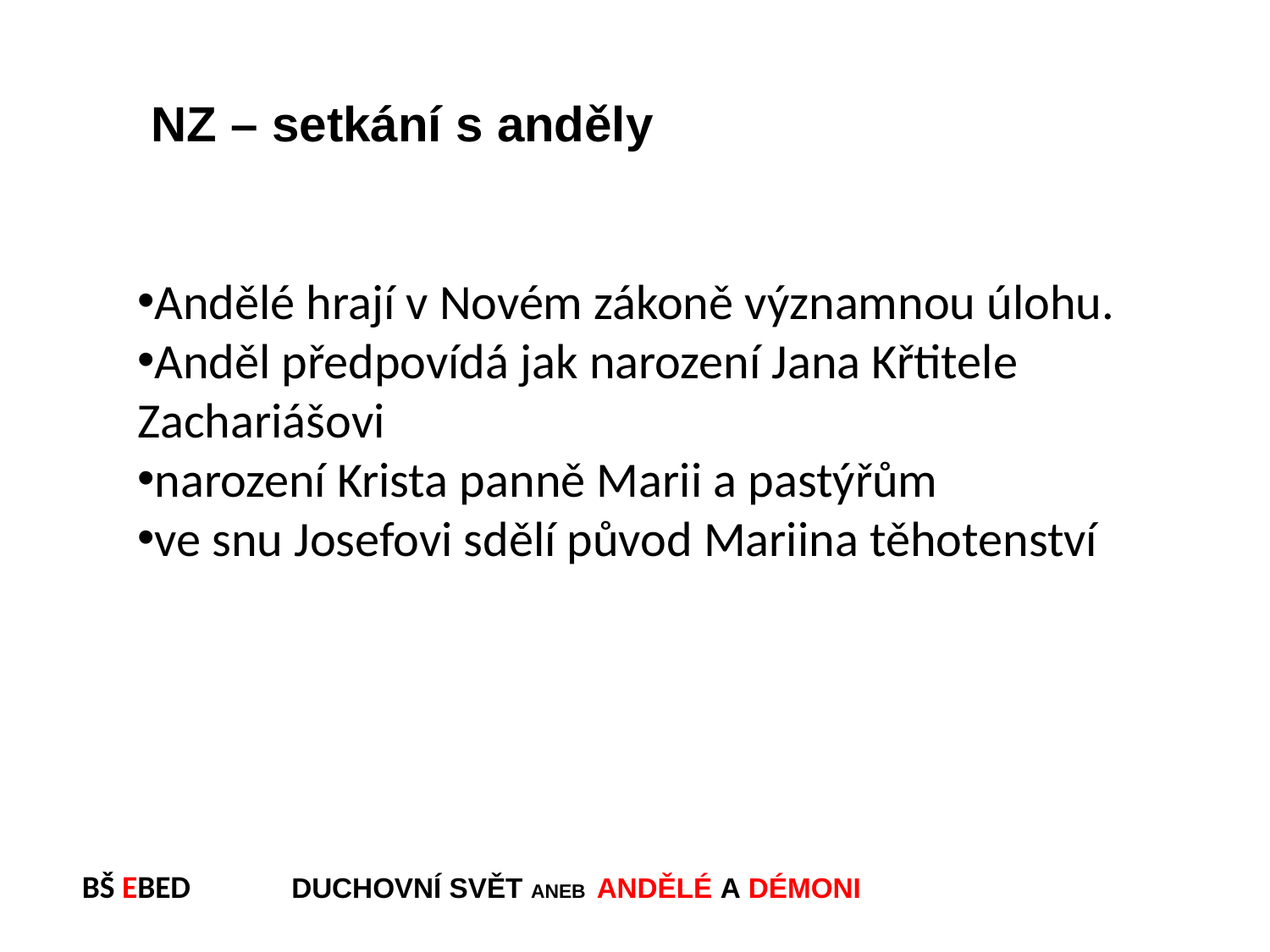

NZ – setkání s anděly
Andělé hrají v Novém zákoně významnou úlohu.
Anděl předpovídá jak narození Jana Křtitele Zachariášovi
narození Krista panně Marii a pastýřům
ve snu Josefovi sdělí původ Mariina těhotenství
BŠ EBED              DUCHOVNÍ SVĚT ANEB  ANDĚLÉ A DÉMONI